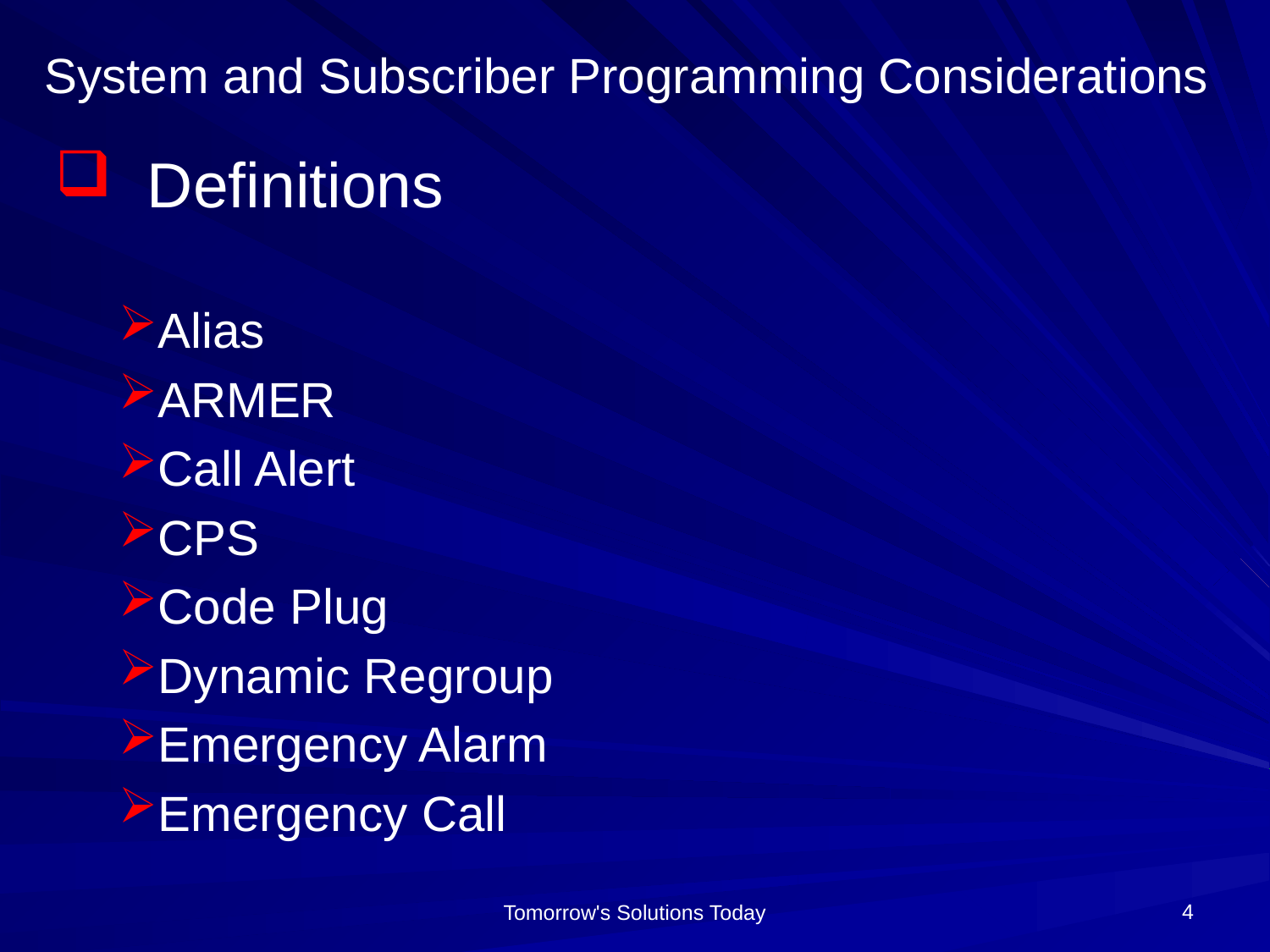

# System and Subscriber Programming Considerations
  Definitions

Alias
ARMER
Call Alert
CPS
Code Plug
Dynamic Regroup
Emergency Alarm
Emergency Call
4
Tomorrow's Solutions Today